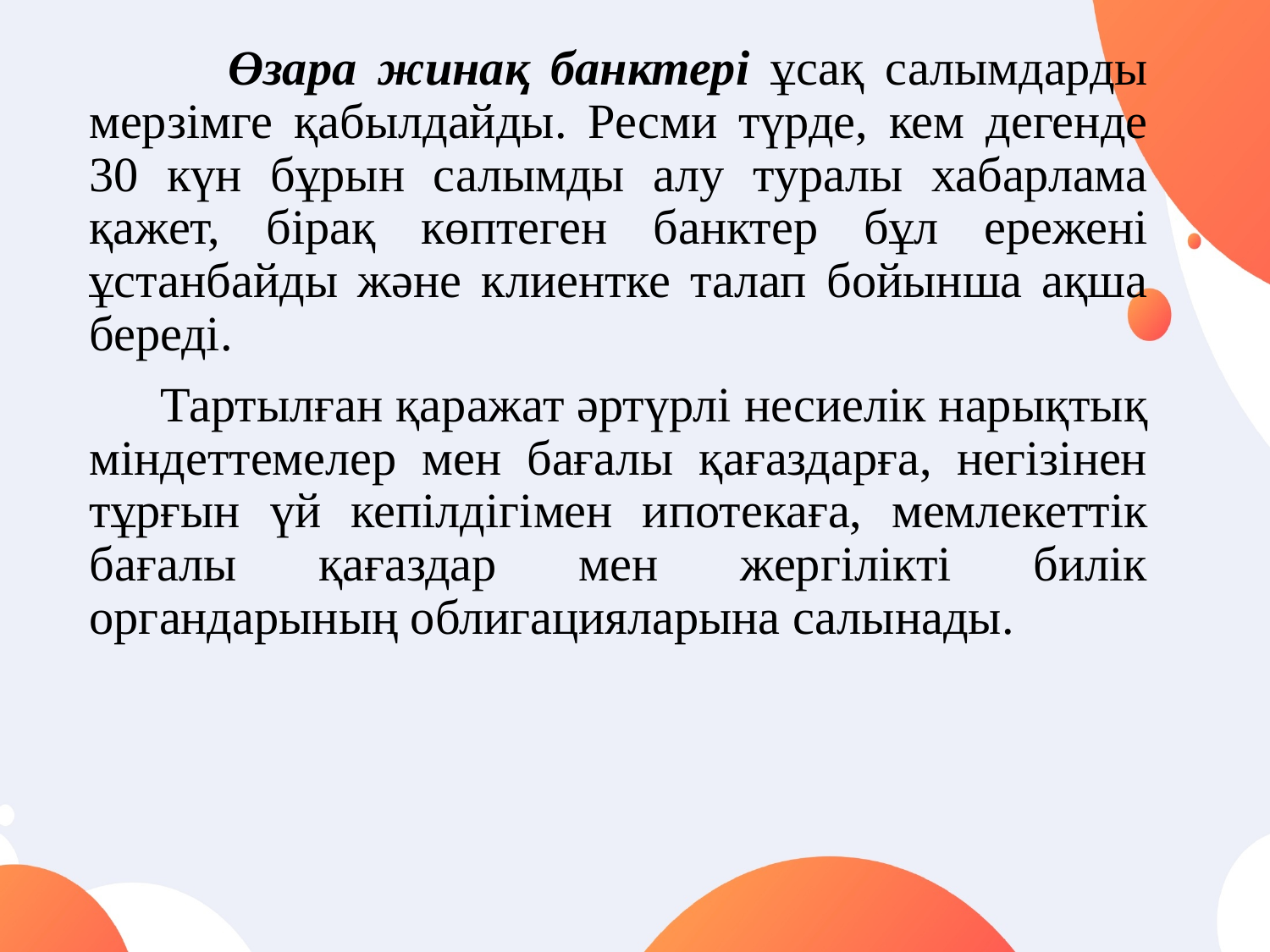

Өзара жинақ банктері ұсақ салымдарды мерзімге қабылдайды. Ресми түрде, кем дегенде 30 күн бұрын салымды алу туралы хабарлама қажет, бірақ көптеген банктер бұл ережені ұстанбайды және клиентке талап бойынша ақша береді.
        Тартылған қаражат әртүрлі несиелік нарықтық міндеттемелер мен бағалы қағаздарға, негізінен тұрғын үй кепілдігімен ипотекаға, мемлекеттік бағалы қағаздар мен жергілікті билік органдарының облигацияларына салынады.